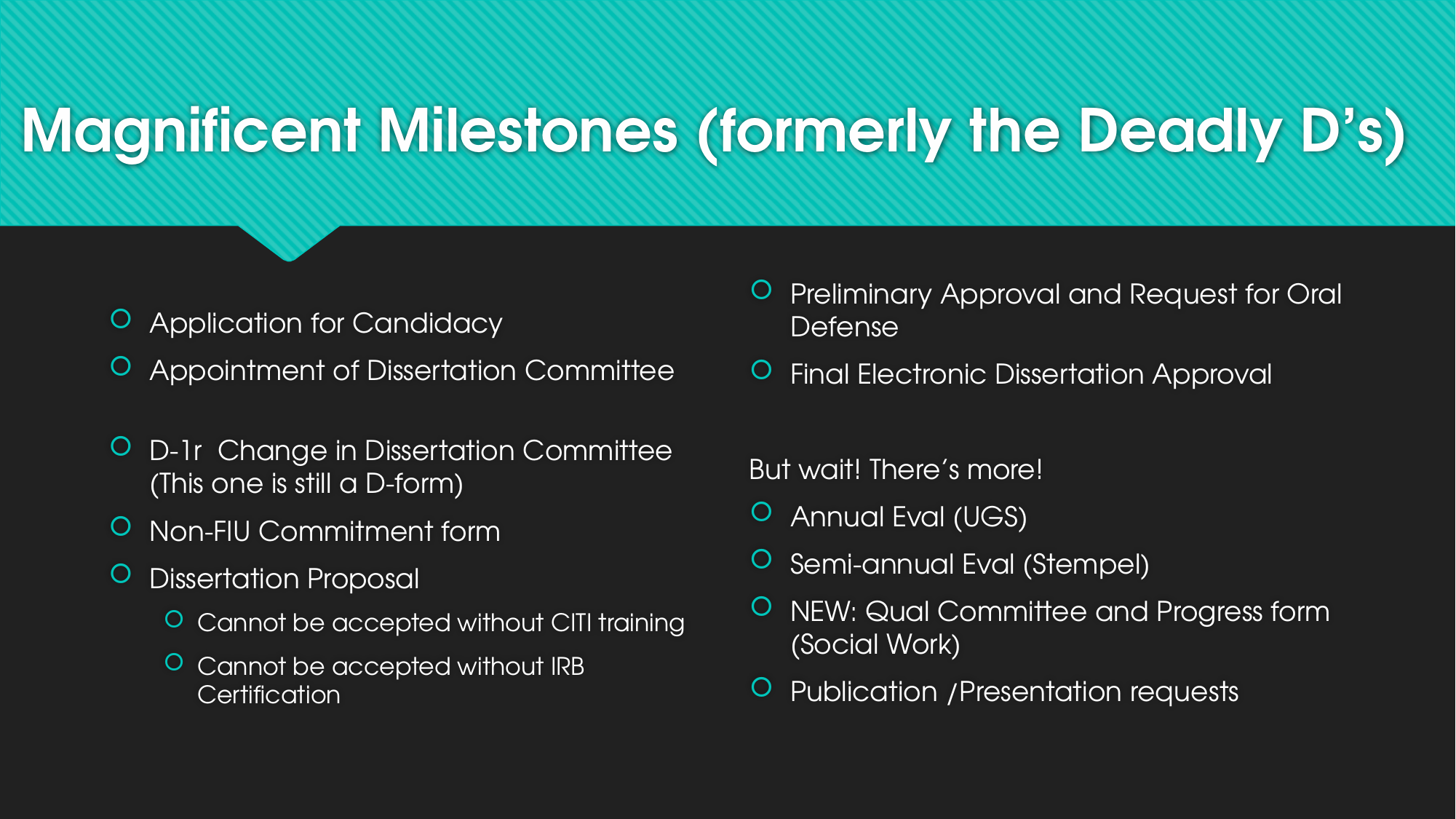

# Magnificent Milestones (formerly the Deadly D’s)
Preliminary Approval and Request for Oral Defense
Final Electronic Dissertation Approval

But wait! There’s more!
Annual Eval (UGS)
Semi-annual Eval (Stempel)
NEW: Qual Committee and Progress form (Social Work)
Publication /Presentation requests

Application for Candidacy
Appointment of Dissertation Committee
D-1r  Change in Dissertation Committee
(This one is still a D-form)
Non-FIU Commitment form
Dissertation Proposal
Cannot be accepted without CITI training
Cannot be accepted without IRB Certification